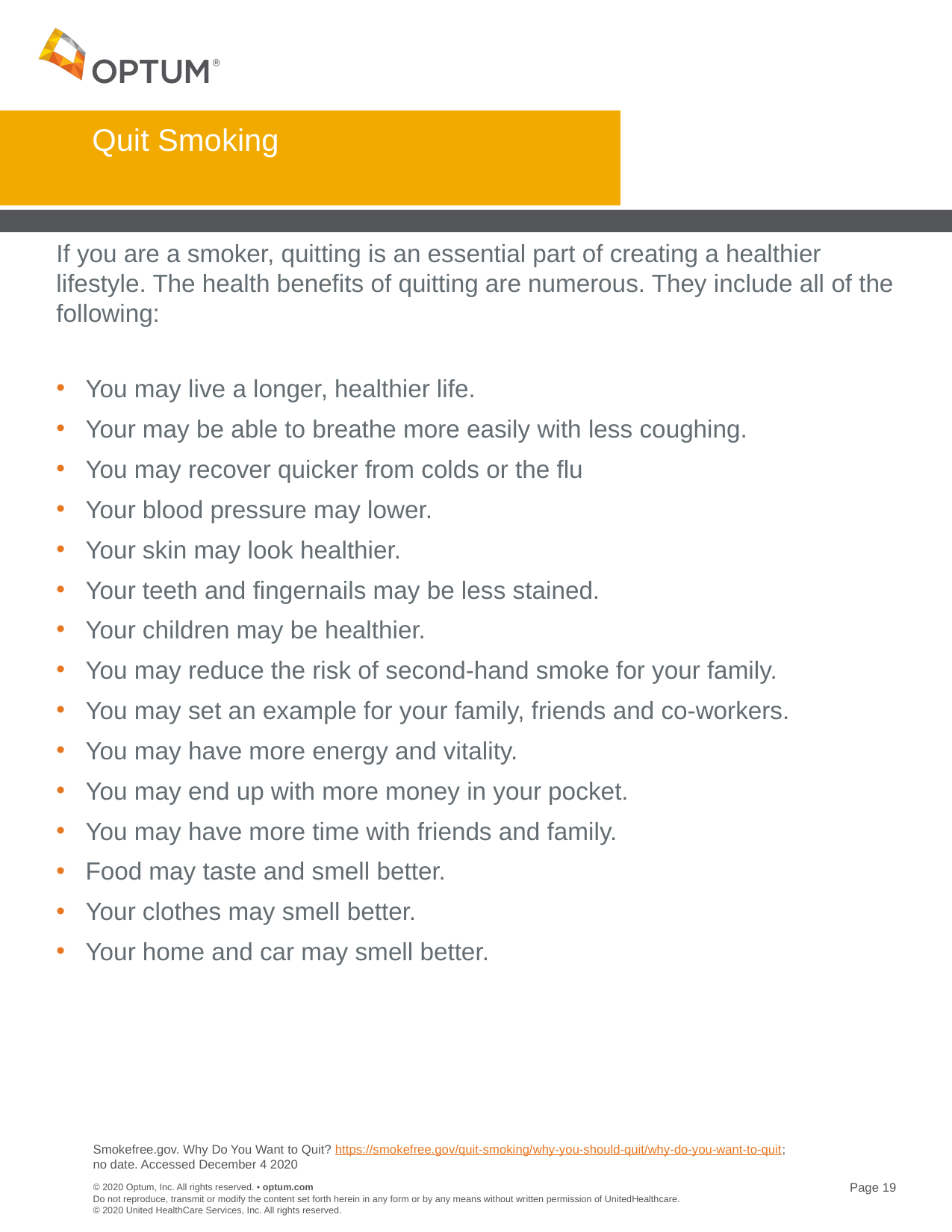

# Quit Smoking
If you are a smoker, quitting is an essential part of creating a healthier lifestyle. The health benefits of quitting are numerous. They include all of the following:
You may live a longer, healthier life.
Your may be able to breathe more easily with less coughing.
You may recover quicker from colds or the flu
Your blood pressure may lower.
Your skin may look healthier.
Your teeth and fingernails may be less stained.
Your children may be healthier.
You may reduce the risk of second-hand smoke for your family.
You may set an example for your family, friends and co-workers.
You may have more energy and vitality.
You may end up with more money in your pocket.
You may have more time with friends and family.
Food may taste and smell better.
Your clothes may smell better.
Your home and car may smell better.
19
Smokefree.gov. Why Do You Want to Quit? https://smokefree.gov/quit-smoking/why-you-should-quit/why-do-you-want-to-quit; no date. Accessed December 4 2020
Do not reproduce, transmit or modify the content set forth herein in any form or by any means without written permission of UnitedHealthcare. © 2020 United HealthCare Services, Inc. All rights reserved.